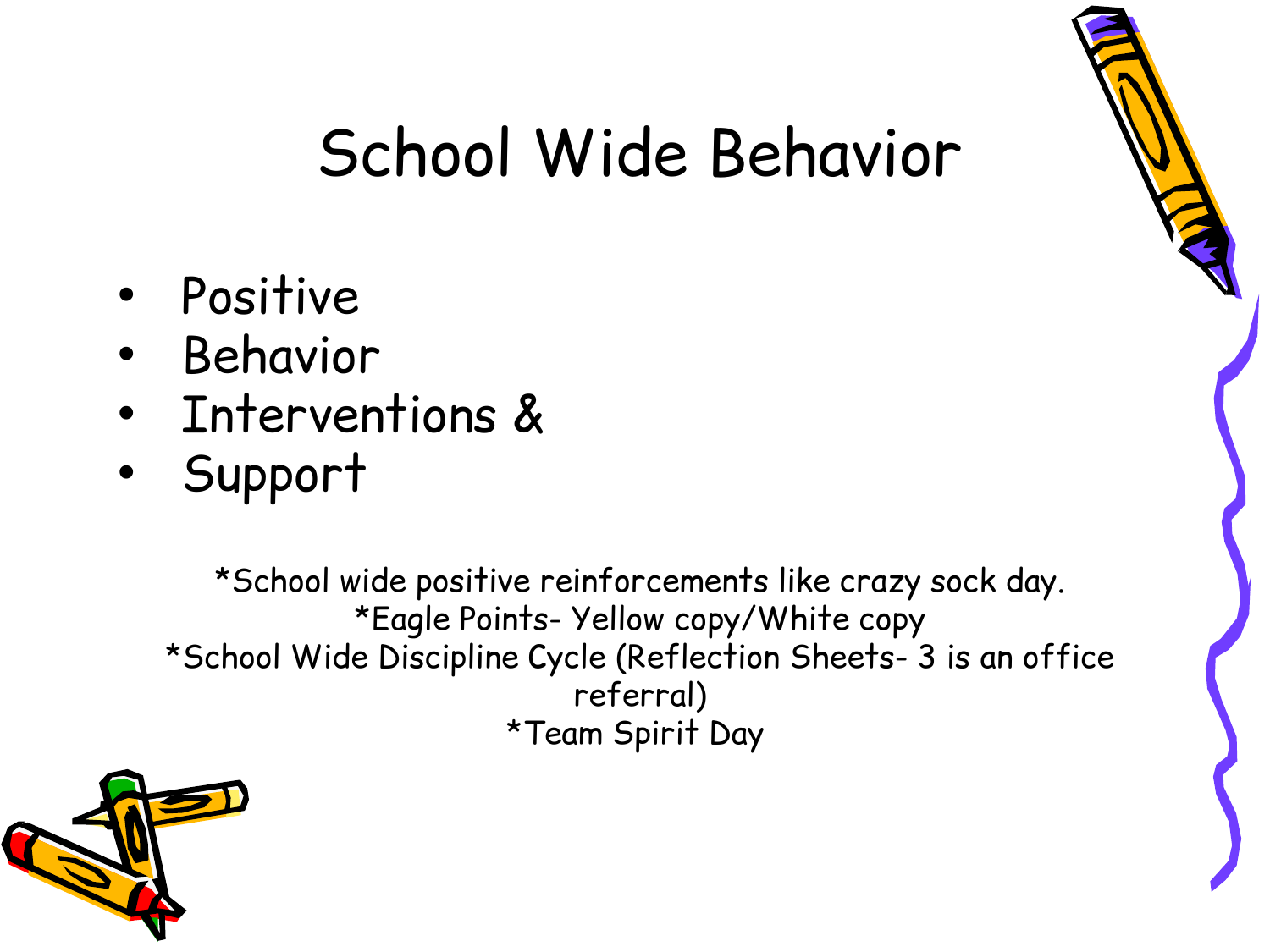

School Wide Behavior

Positive
Behavior
Interventions &
Support

*School wide positive reinforcements like crazy sock day.
*Eagle Points- Yellow copy/White copy
*School Wide Discipline Cycle (Reflection Sheets- 3 is an office referral)
*Team Spirit Day